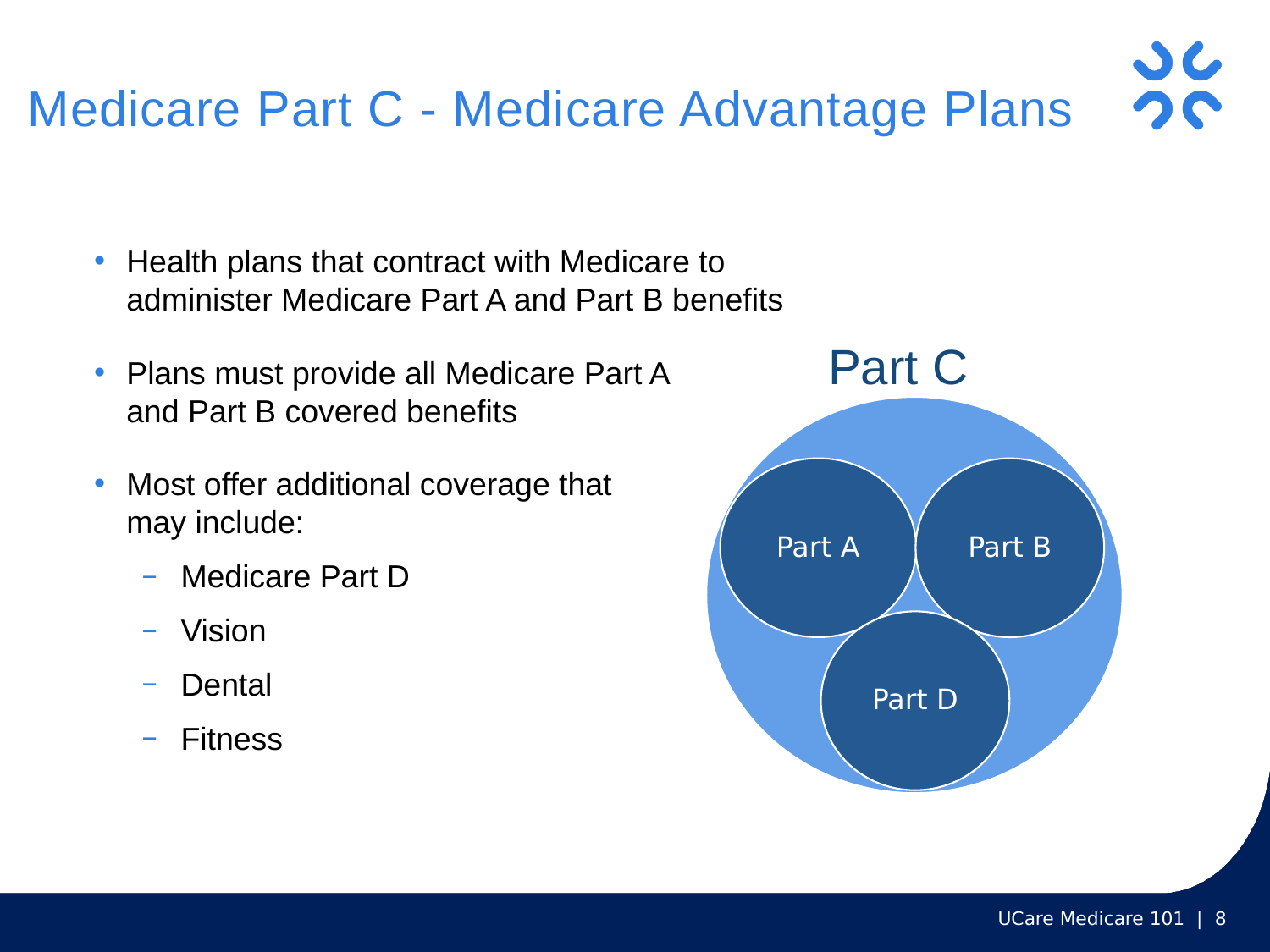

# Medicare Part C - Medicare Advantage Plans
Health plans that contract with Medicare to
administer Medicare Part A and Part B benefits
Plans must provide all Medicare Part A
and Part B covered benefits
Most offer additional coverage that
may include:
Medicare Part D
Vision
Dental
Fitness

Part C

Part A
Part B
Part D
UCare Medicare 101  |  8